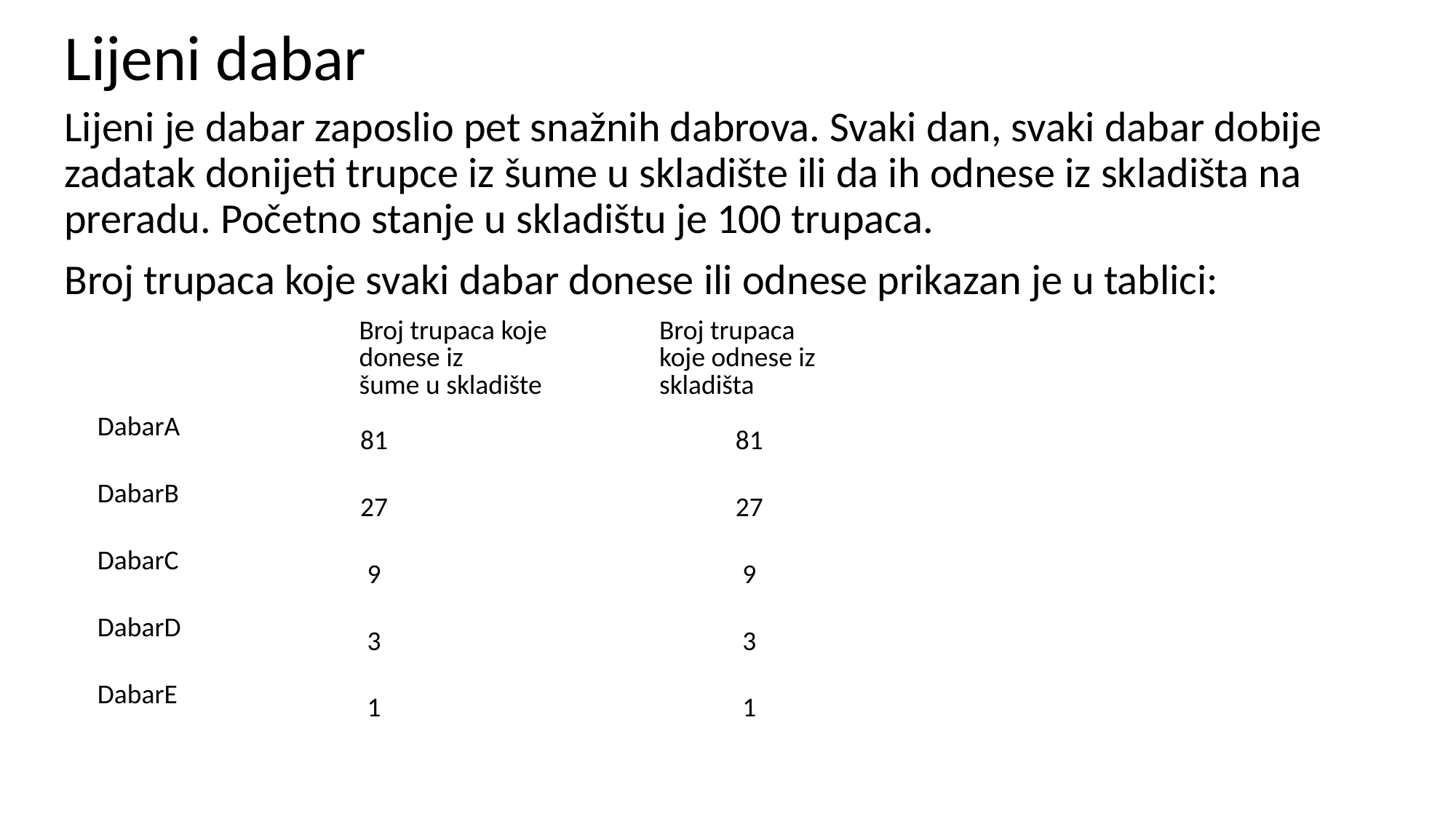

# Lijeni dabar
Lijeni je dabar zaposlio pet snažnih dabrova. Svaki dan, svaki dabar dobije zadatak donijeti trupce iz šume u skladište ili da ih odnese iz skladišta na preradu. Početno stanje u skladištu je 100 trupaca.
Broj trupaca koje svaki dabar donese ili odnese prikazan je u tablici:

|  | Broj trupaca koje donese iz šume u skladište |  | Broj trupaca koje odnese iz skladišta |
| --- | --- | --- | --- |
| DabarA | 81 |  | 81 |
| DabarB | 27 |  | 27 |
| DabarC | 9 |  | 9 |
| DabarD | 3 |  | 3 |
| DabarE | 1 |  | 1 |